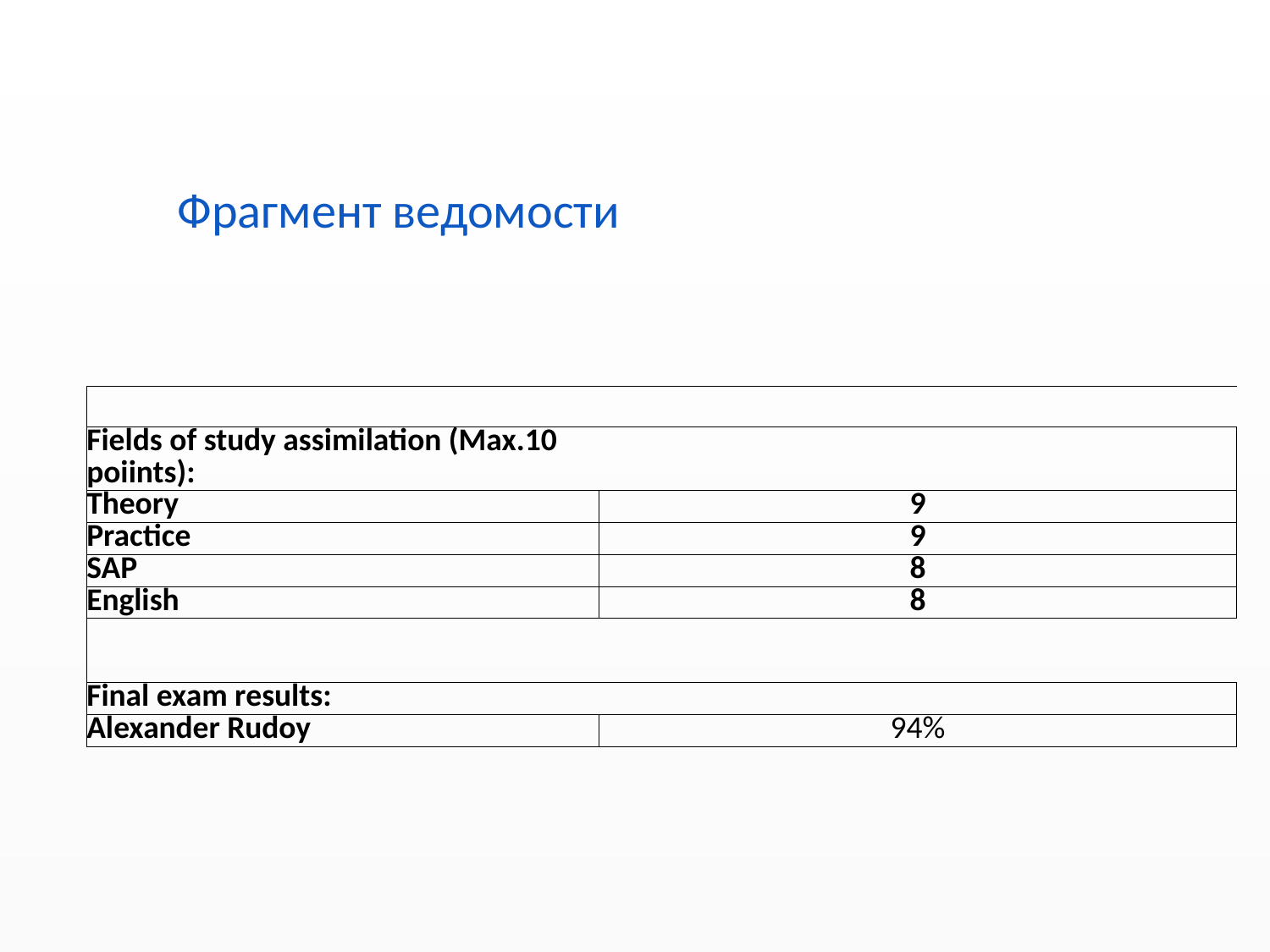

# Фрагмент ведомости
|  |  |  |  |  |  |  |  |
| --- | --- | --- | --- | --- | --- | --- | --- |
|  |  |  |  |  |  |  |  |
| Fields of study assimilation (Max.10 poiints): |  |  |  |  |  |  |  |
| Theory | 9 |  |  |  |  |  |  |
| Practice | 9 |  |  |  |  |  |  |
| SAP | 8 |  |  |  |  |  |  |
| English | 8 |  |  |  |  |  |  |
|  |  |  |  |  |  |  |  |
|  |  |  |  |  |  |  |  |
| Final exam results: |  |  |  |  |  |  |  |
| Alexander Rudoy | 94% |  |  |  |  |  |  |